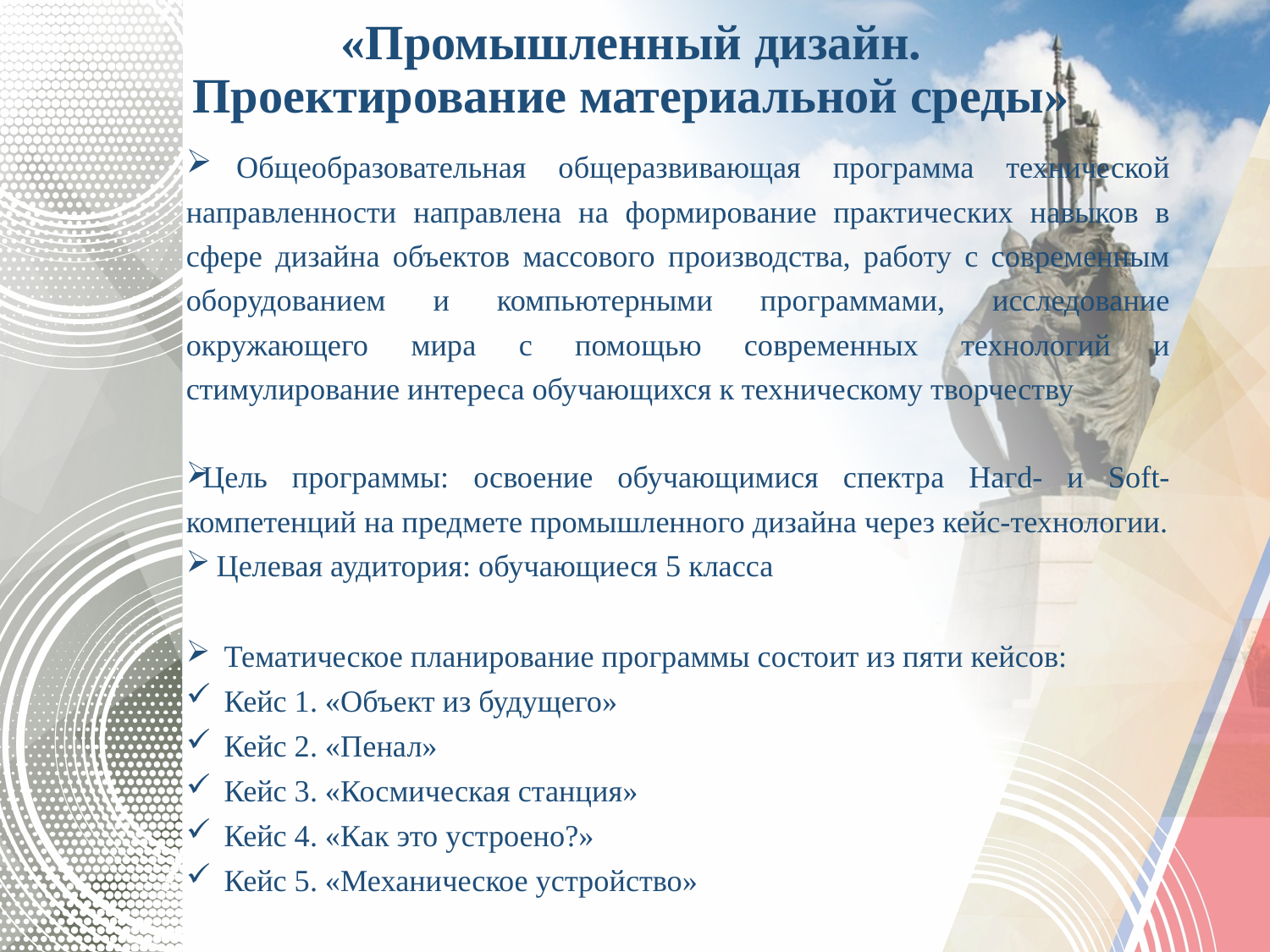

# «Промышленный дизайн. Проектирование материальной среды»
 Общеобразовательная общеразвивающая программа технической направленности направлена на формирование практических навыков в сфере дизайна объектов массового производства, работу с современным оборудованием и компьютерными программами, исследование окружающего мира с помощью современных технологий и стимулирование интереса обучающихся к техническому творчеству

Цель программы: освоение обучающимися спектра Нагd- и Sоft-компетенций на предмете промышленного дизайна через кейс-технологии.
Целевая аудитория: обучающиеся 5 класса

 Тематическое планирование программы состоит из пяти кейсов:
 Кейс 1. «Объект из будущего»
 Кейс 2. «Пенал»
 Кейс 3. «Космическая станция»
 Кейс 4. «Как это устроено?»
 Кейс 5. «Механическое устройство»